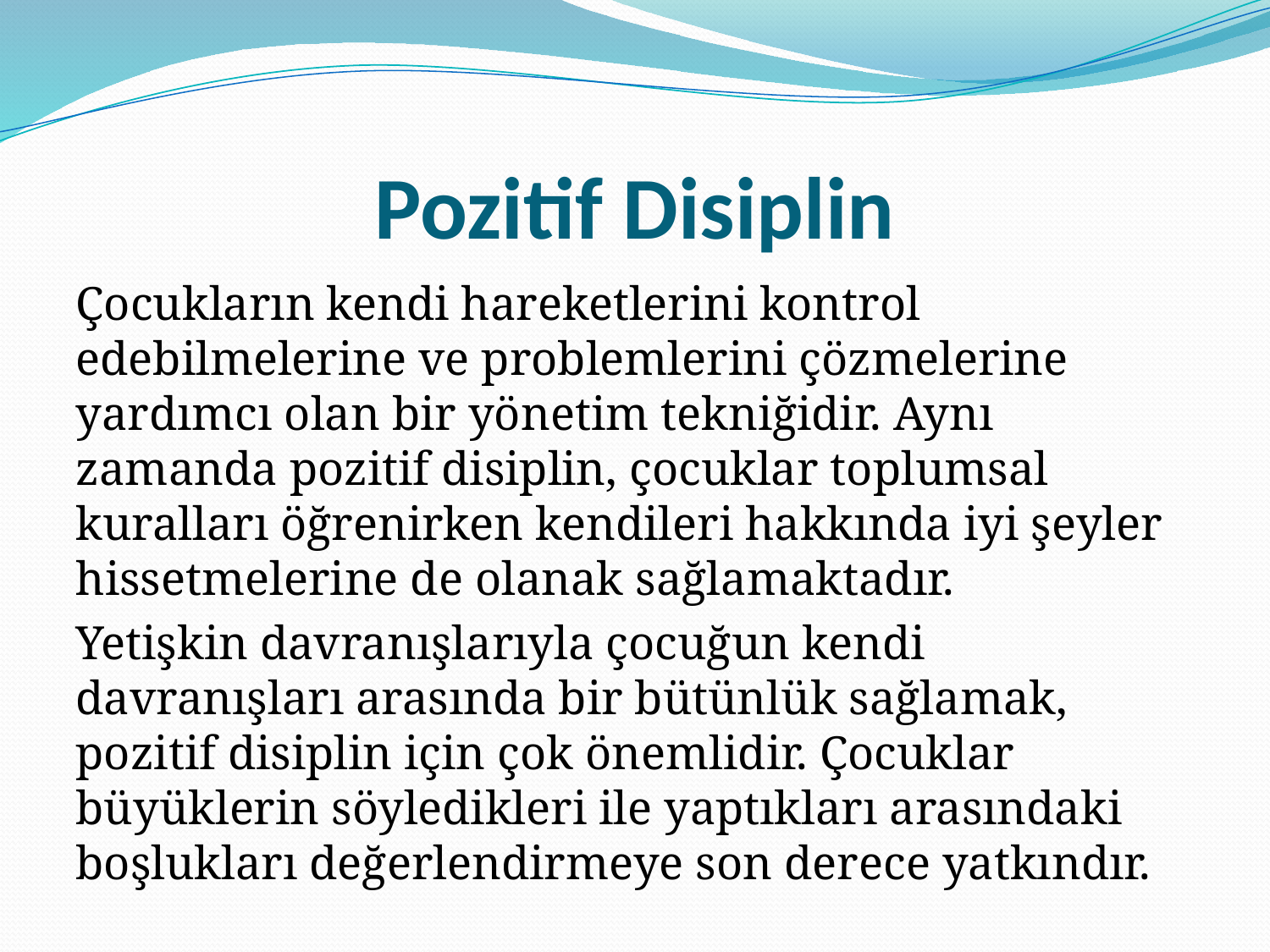

# Pozitif Disiplin
Çocukların kendi hareketlerini kontrol edebilmelerine ve problemlerini çözmelerine yardımcı olan bir yönetim tekniğidir. Aynı zamanda pozitif disiplin, çocuklar toplumsal kuralları öğrenirken kendileri hakkında iyi şeyler hissetmelerine de olanak sağlamaktadır.
Yetişkin davranışlarıyla çocuğun kendi davranışları arasında bir bütünlük sağlamak, pozitif disiplin için çok önemlidir. Çocuklar büyüklerin söyledikleri ile yaptıkları arasındaki boşlukları değerlendirmeye son derece yatkındır.